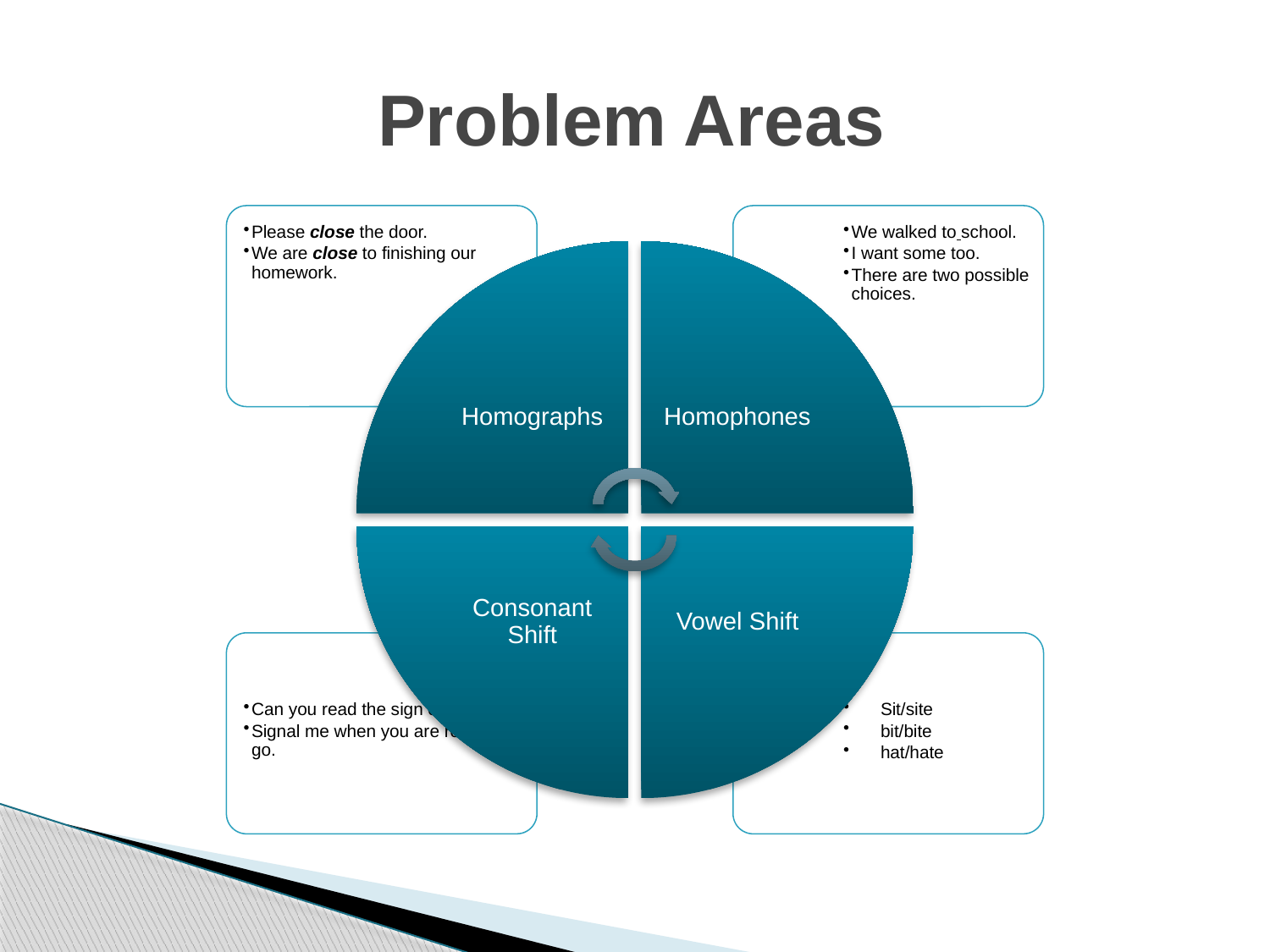

# Problem Areas
      Sit/site
      bit/bite
      hat/hate
Can you read the sign on the wall?
Signal me when you are ready to go.
We walked to school.
I want some too.
There are two possible choices.
Please close the door.
We are close to finishing our homework.
Homographs
Homophones
Vowel Shift
Consonant Shift